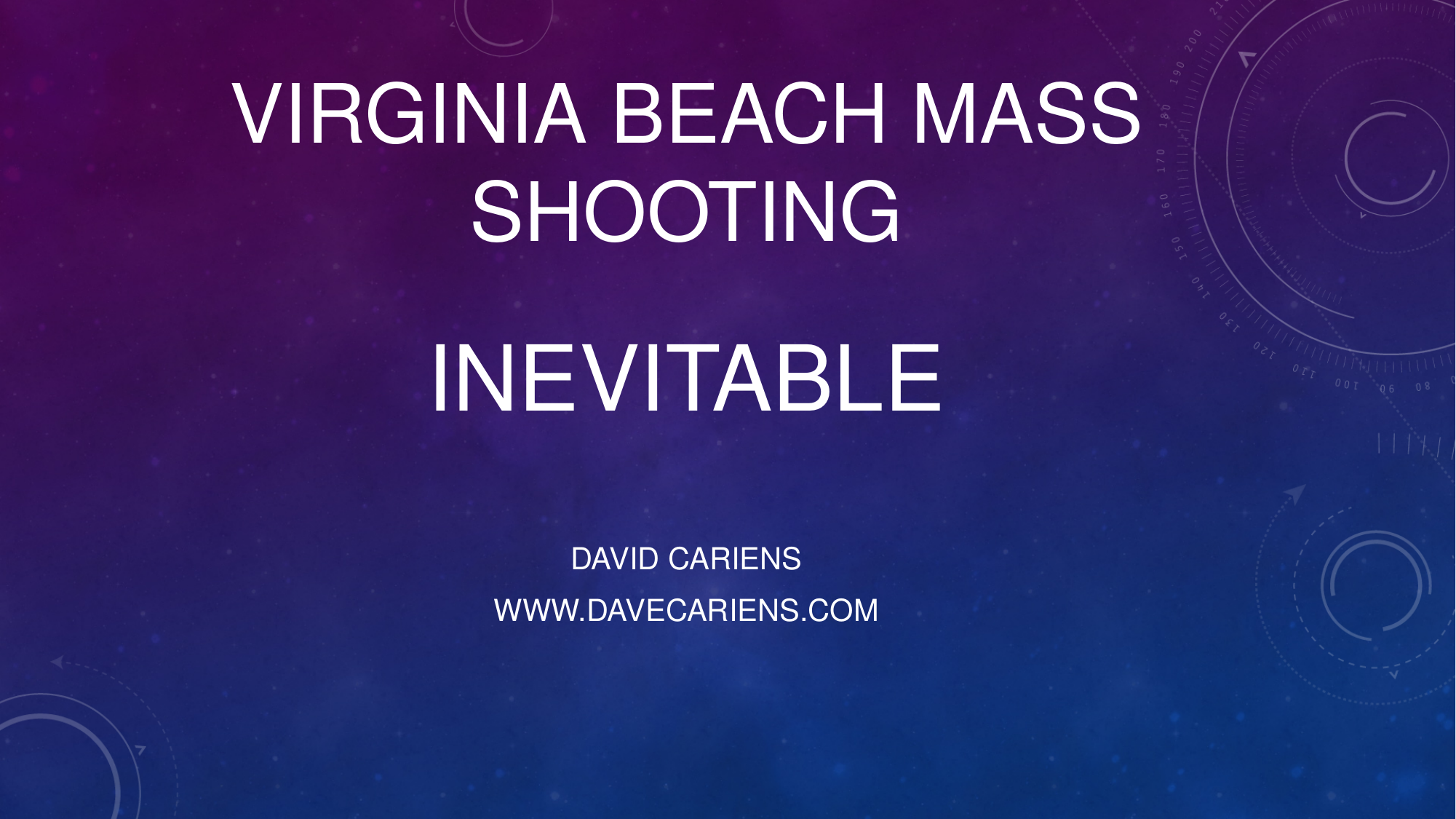

# VIRGINIA BEACH MASS SHOOTING
INEVITABLE

DAVID CARIENS
WWW.DAVECARIENS.COM